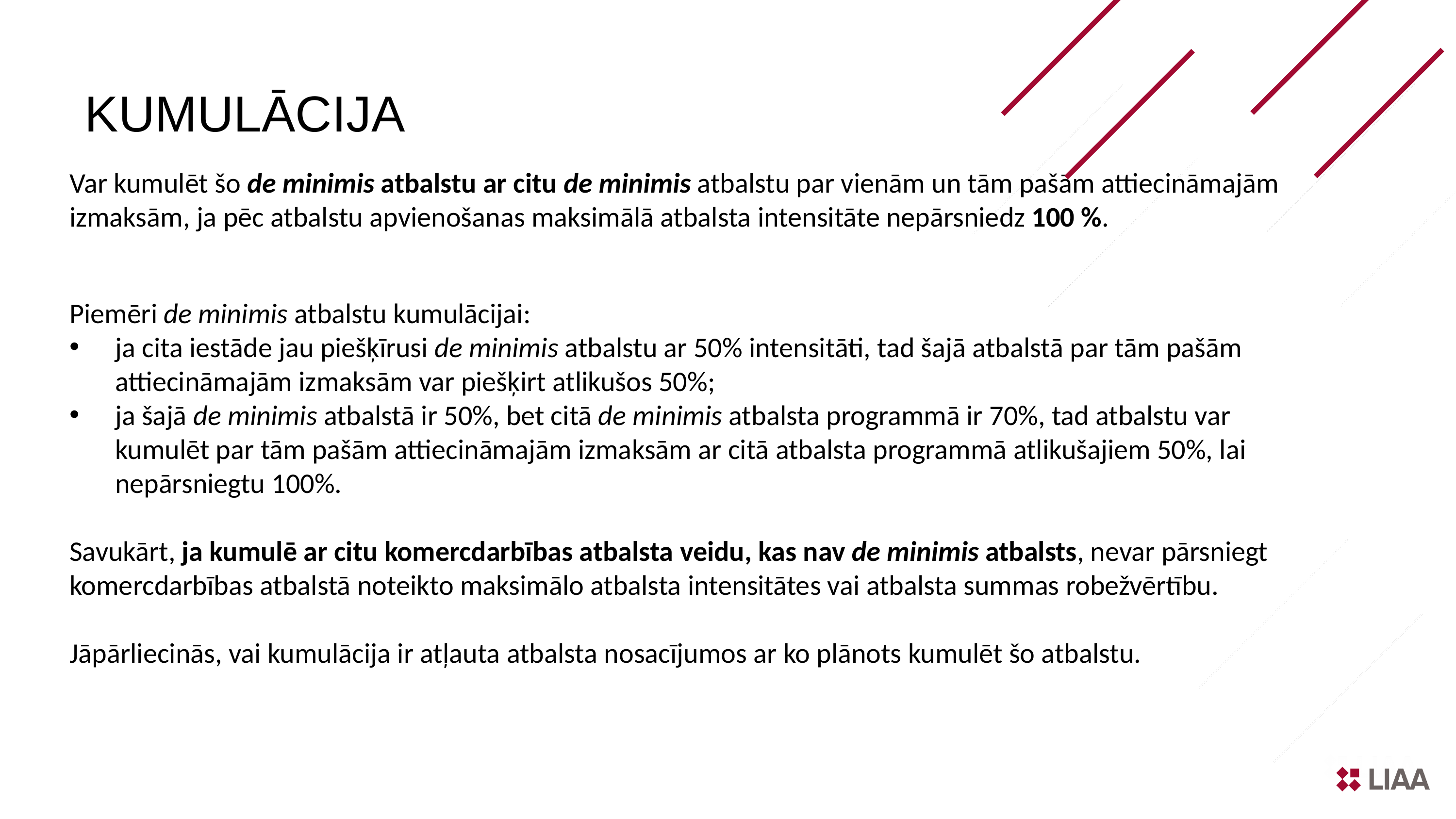

KUMULĀCIJA
Var kumulēt šo de minimis atbalstu ar citu de minimis atbalstu par vienām un tām pašām attiecināmajām izmaksām, ja pēc atbalstu apvienošanas maksimālā atbalsta intensitāte nepārsniedz 100 %.

Piemēri de minimis atbalstu kumulācijai:
ja cita iestāde jau piešķīrusi de minimis atbalstu ar 50% intensitāti, tad šajā atbalstā par tām pašām attiecināmajām izmaksām var piešķirt atlikušos 50%;
ja šajā de minimis atbalstā ir 50%, bet citā de minimis atbalsta programmā ir 70%, tad atbalstu var kumulēt par tām pašām attiecināmajām izmaksām ar citā atbalsta programmā atlikušajiem 50%, lai nepārsniegtu 100%.

Savukārt, ja kumulē ar citu komercdarbības atbalsta veidu, kas nav de minimis atbalsts, nevar pārsniegt komercdarbības atbalstā noteikto maksimālo atbalsta intensitātes vai atbalsta summas robežvērtību.

Jāpārliecinās, vai kumulācija ir atļauta atbalsta nosacījumos ar ko plānots kumulēt šo atbalstu.